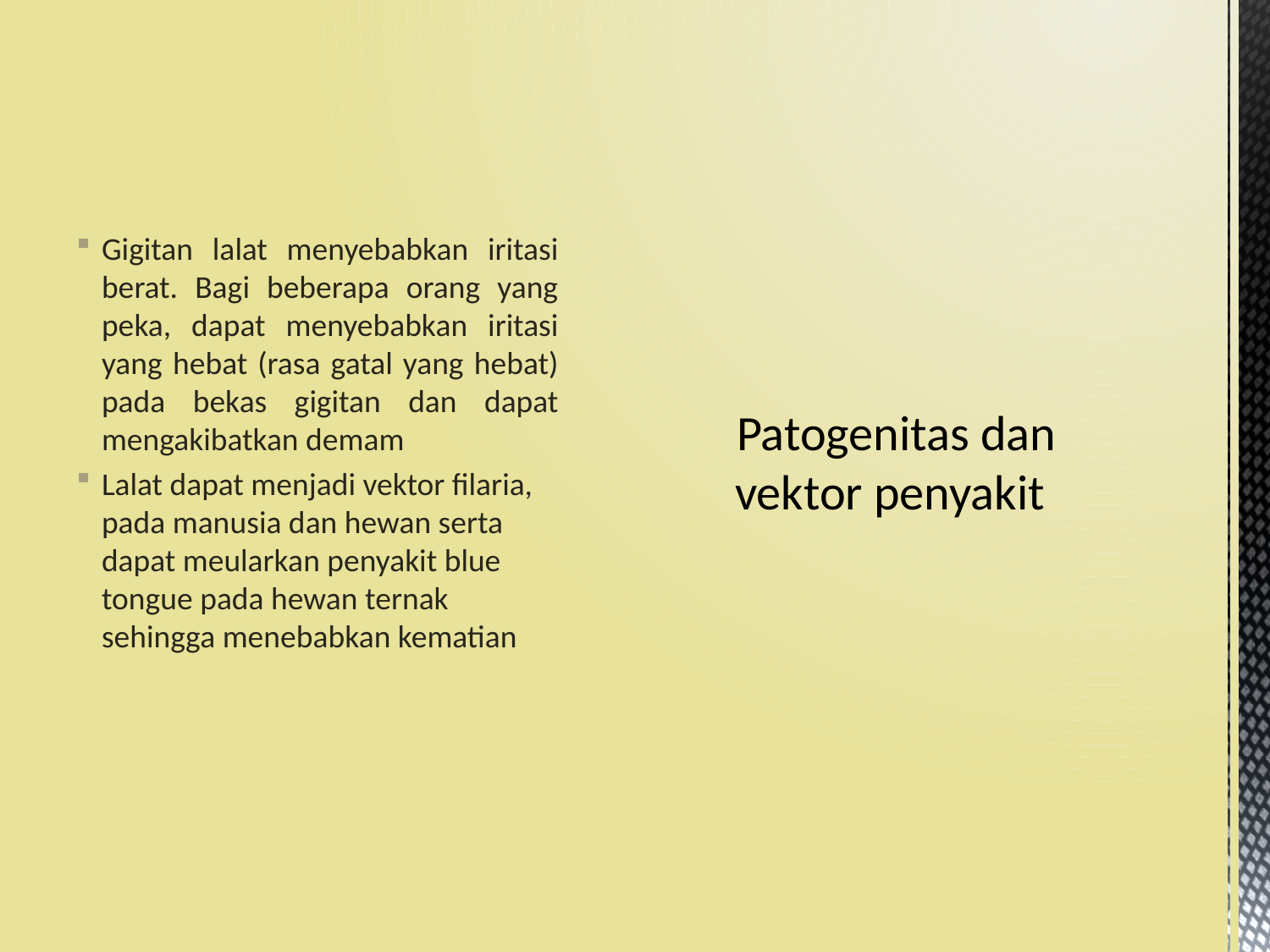

Gigitan lalat menyebabkan iritasi berat. Bagi beberapa orang yang peka, dapat menyebabkan iritasi yang hebat (rasa gatal yang hebat) pada bekas gigitan dan dapat mengakibatkan demam
Lalat dapat menjadi vektor filaria, pada manusia dan hewan serta dapat meularkan penyakit blue tongue pada hewan ternak sehingga menebabkan kematian
# Patogenitas dan vektor penyakit